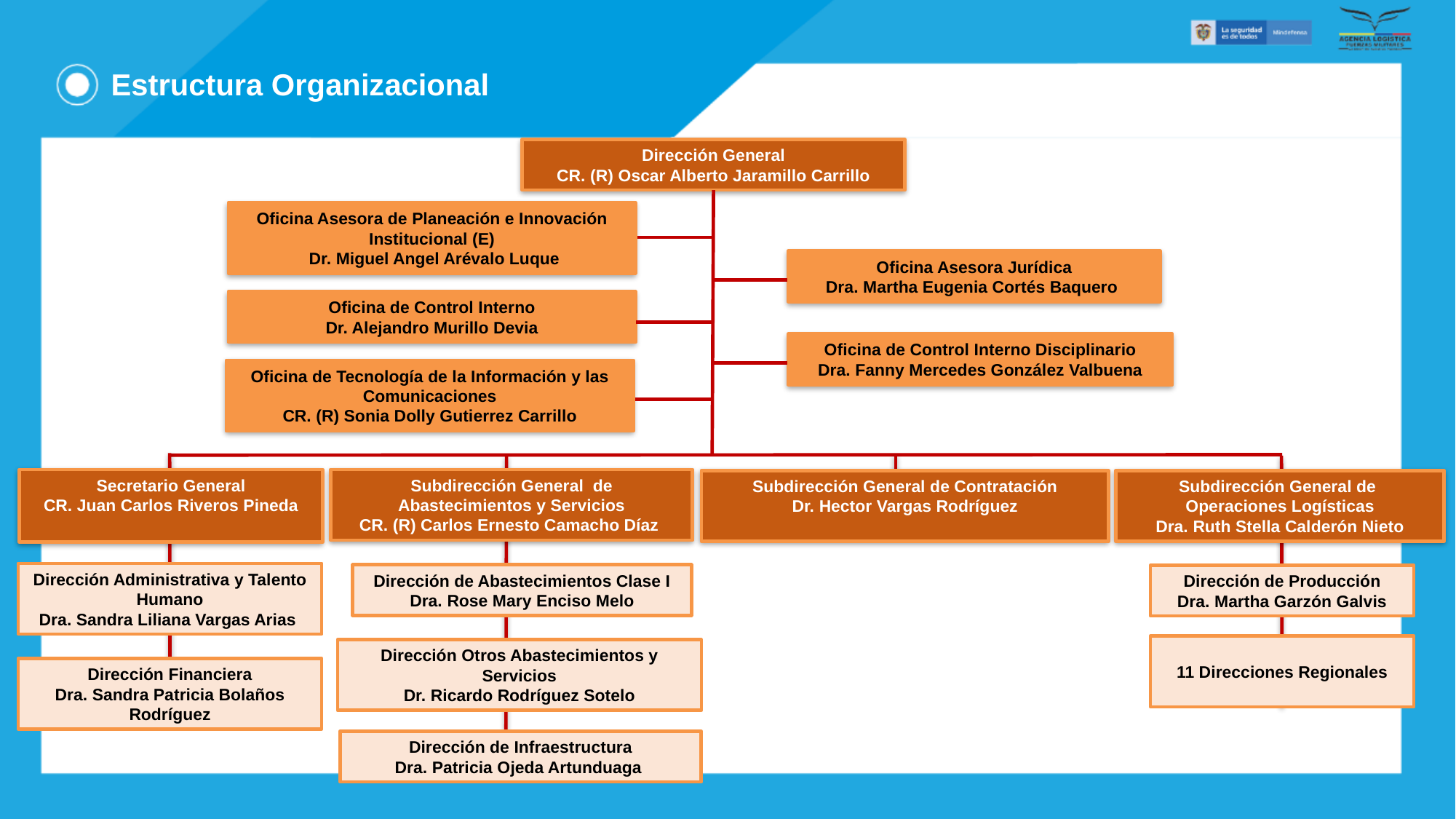

Estructura Organizacional
Dirección General
CR. (R) Oscar Alberto Jaramillo Carrillo
Oficina Asesora de Planeación e Innovación Institucional (E)
 Dr. Miguel Angel Arévalo Luque
Oficina Asesora Jurídica
Dra. Martha Eugenia Cortés Baquero
Oficina de Control Interno
Dr. Alejandro Murillo Devia
Oficina de Control Interno Disciplinario
Dra. Fanny Mercedes González Valbuena
Oficina de Tecnología de la Información y las Comunicaciones
CR. (R) Sonia Dolly Gutierrez Carrillo
Subdirección General  de
Abastecimientos y Servicios
CR. (R) Carlos Ernesto Camacho Díaz
Secretario General
CR. Juan Carlos Riveros Pineda

Subdirección General de Contratación
Dr. Hector Vargas Rodríguez

Subdirección General de
Operaciones Logísticas
Dra. Ruth Stella Calderón Nieto
Dirección Administrativa y Talento Humano
Dra. Sandra Liliana Vargas Arias
Dirección de Abastecimientos Clase I
Dra. Rose Mary Enciso Melo
Dirección de Producción
Dra. Martha Garzón Galvis

11 Direcciones Regionales

Dirección Otros Abastecimientos y Servicios
Dr. Ricardo Rodríguez Sotelo
Dirección Financiera
Dra. Sandra Patricia Bolaños Rodríguez
Dirección de Infraestructura
Dra. Patricia Ojeda Artunduaga